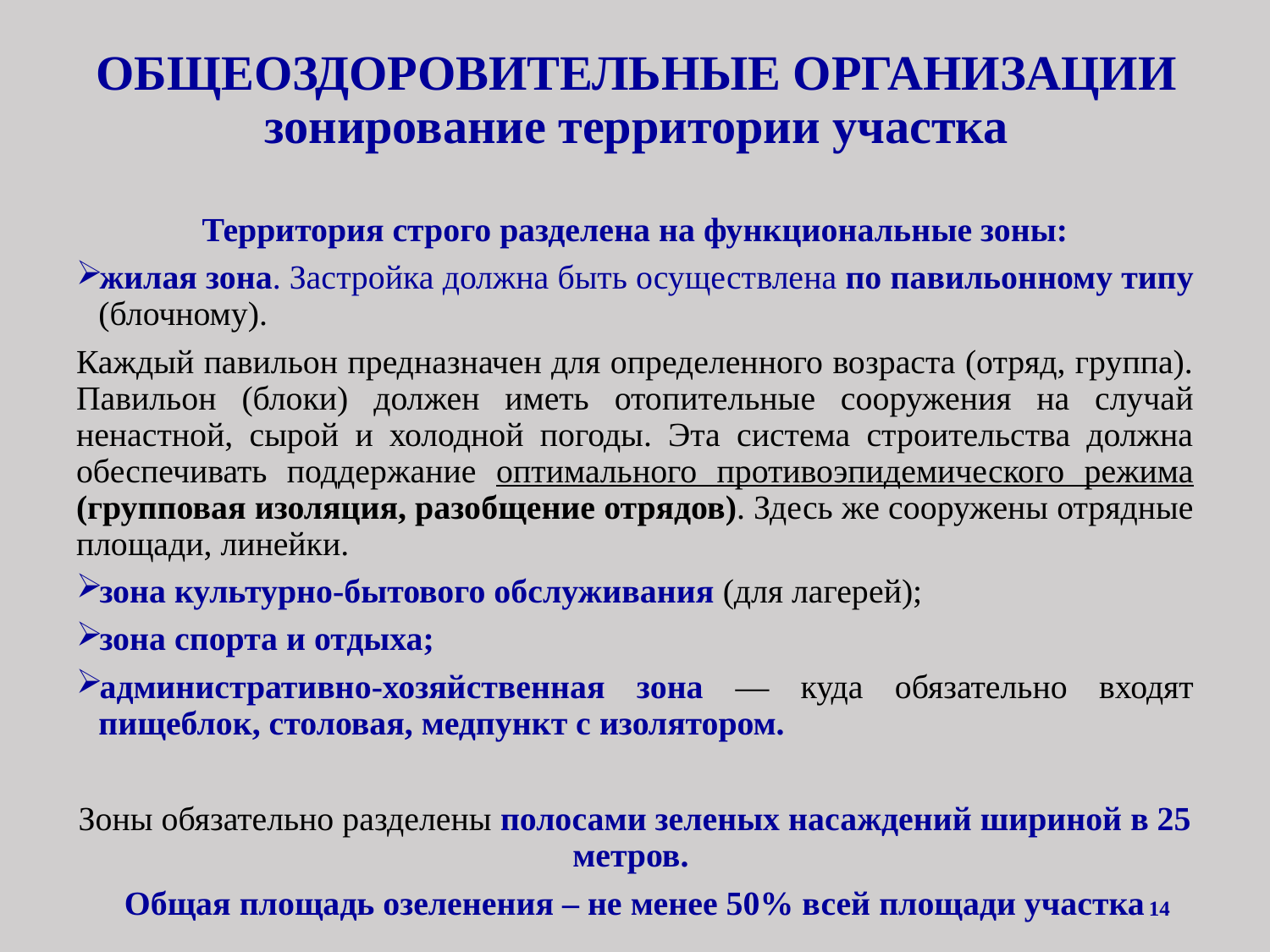

# ОБЩЕОЗДОРОВИТЕЛЬНЫЕ ОРГАНИЗАЦИИ зонирование территории участка
Территория строго разделена на функциональ­ные зоны:
жилая зона. Застройка должна быть осущест­влена по павильонному типу (блочному).
Каждый па­вильон предназначен для определенного возраста (отряд, группа). Павильон (блоки) должен иметь ото­пительные сооружения на случай ненастной, сырой и холодной погоды. Эта система строительства должна обеспечивать поддержание оптимального противоэ­пидемического режима (групповая изоляция, разо­бщение отрядов). Здесь же сооружены отрядные пло­щади, линейки.
зона культурно-бытового обслуживания (для лагерей);
зона спорта и отдыха;
административно-хозяйственная зона — куда обязательно входят пищеблок, столовая, медпункт с изолятором.

Зоны обязательно разделены полосами зеленых насаждений шириной в 25 метров.
Общая площадь озеленения – не менее 50% всей площади участка
14